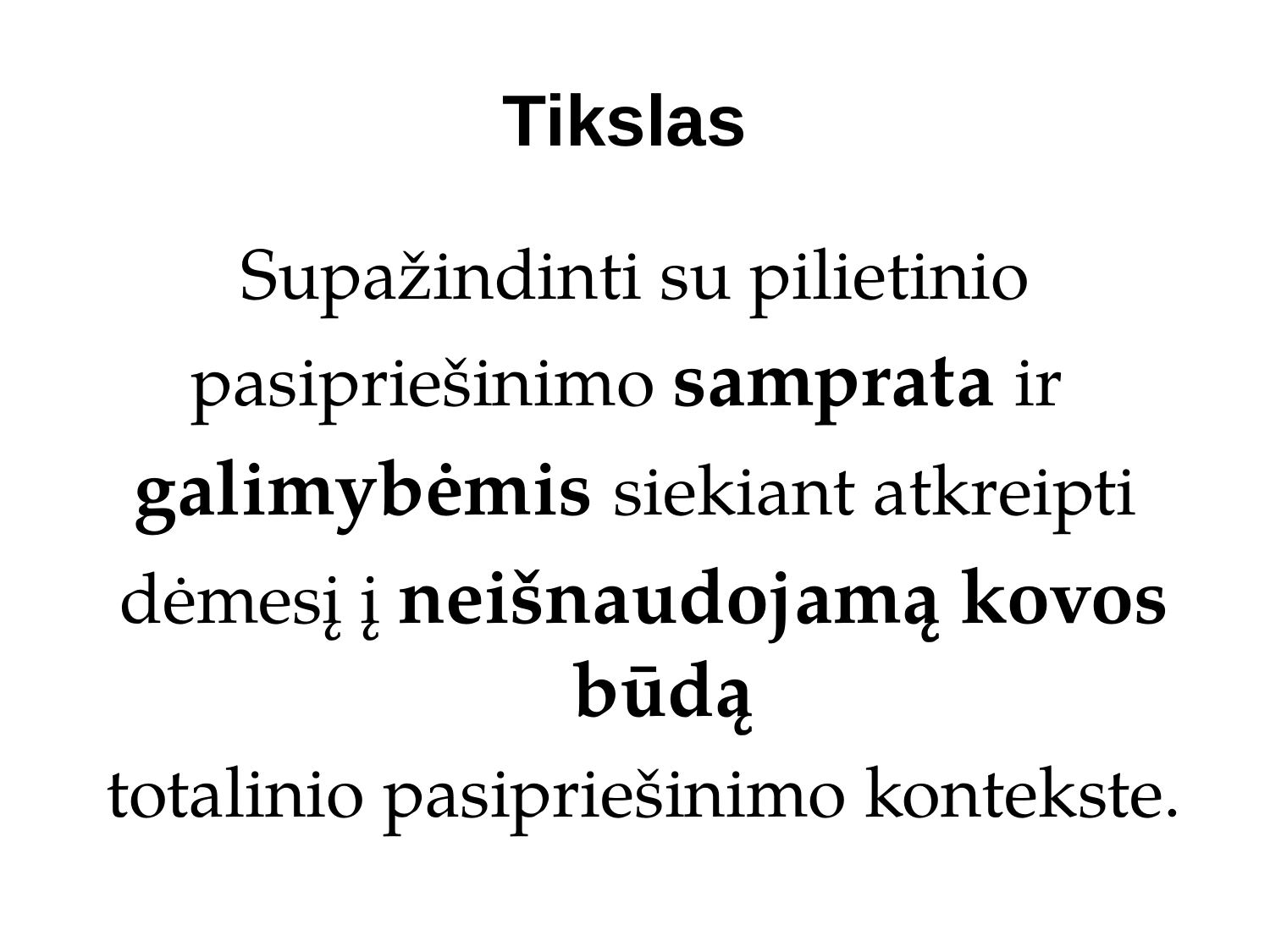

# Tikslas
Supažindinti su pilietinio
pasipriešinimo samprata ir
galimybėmis siekiant atkreipti
dėmesį į neišnaudojamą kovos būdą
totalinio pasipriešinimo kontekste.